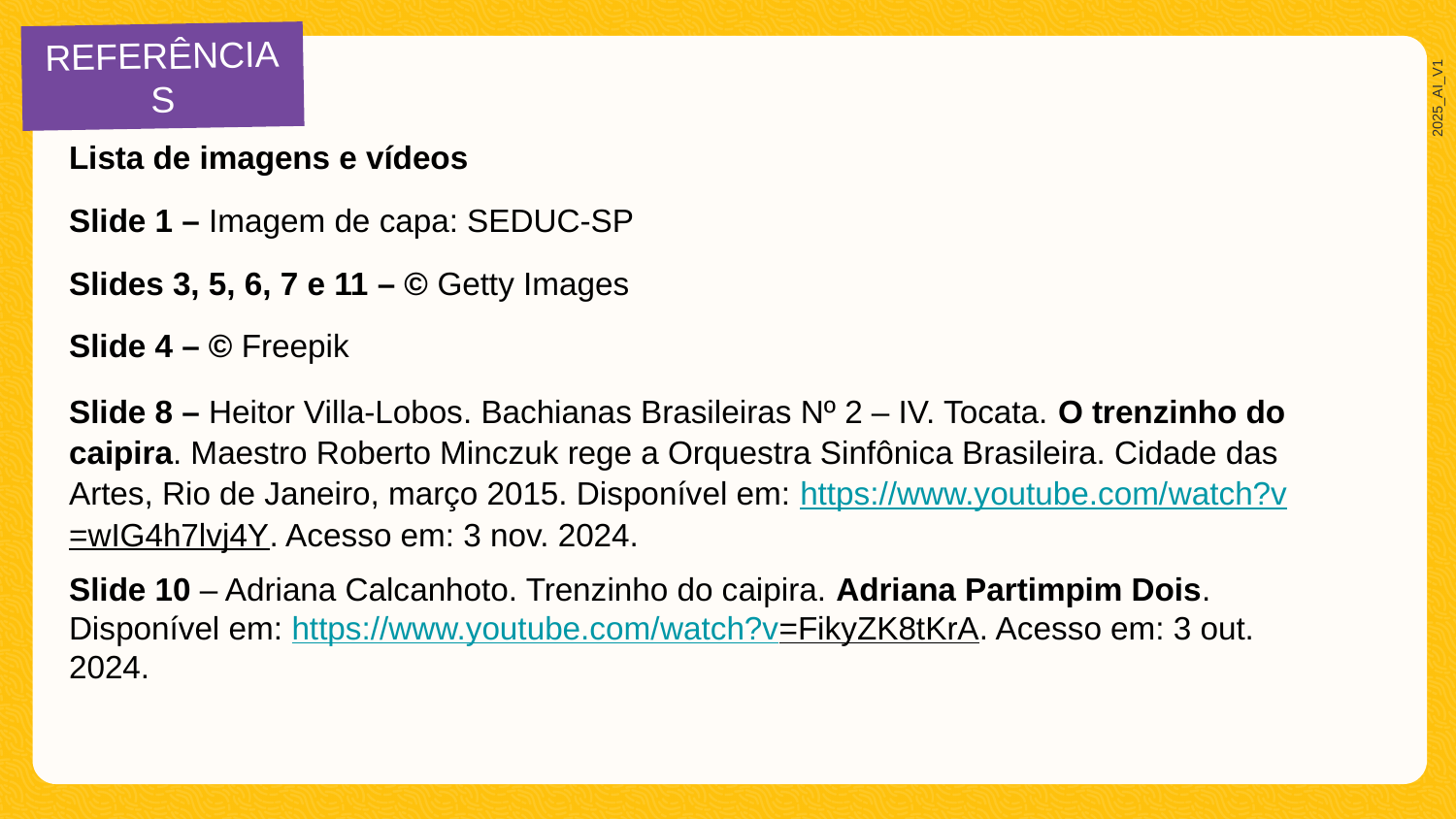

Lista de imagens e vídeos
Slide 1 – Imagem de capa: SEDUC-SP
Slides 3, 5, 6, 7 e 11 – © Getty Images
Slide 4 – © Freepik
Slide 8 – Heitor Villa-Lobos. Bachianas Brasileiras Nº 2 – IV. Tocata. O trenzinho do caipira. Maestro Roberto Minczuk rege a Orquestra Sinfônica Brasileira. Cidade das Artes, Rio de Janeiro, março 2015. Disponível em: https://www.youtube.com/watch?v=wIG4h7lvj4Y. Acesso em: 3 nov. 2024.
Slide 10 – Adriana Calcanhoto. Trenzinho do caipira. Adriana Partimpim Dois. Disponível em: https://www.youtube.com/watch?v=FikyZK8tKrA. Acesso em: 3 out. 2024.